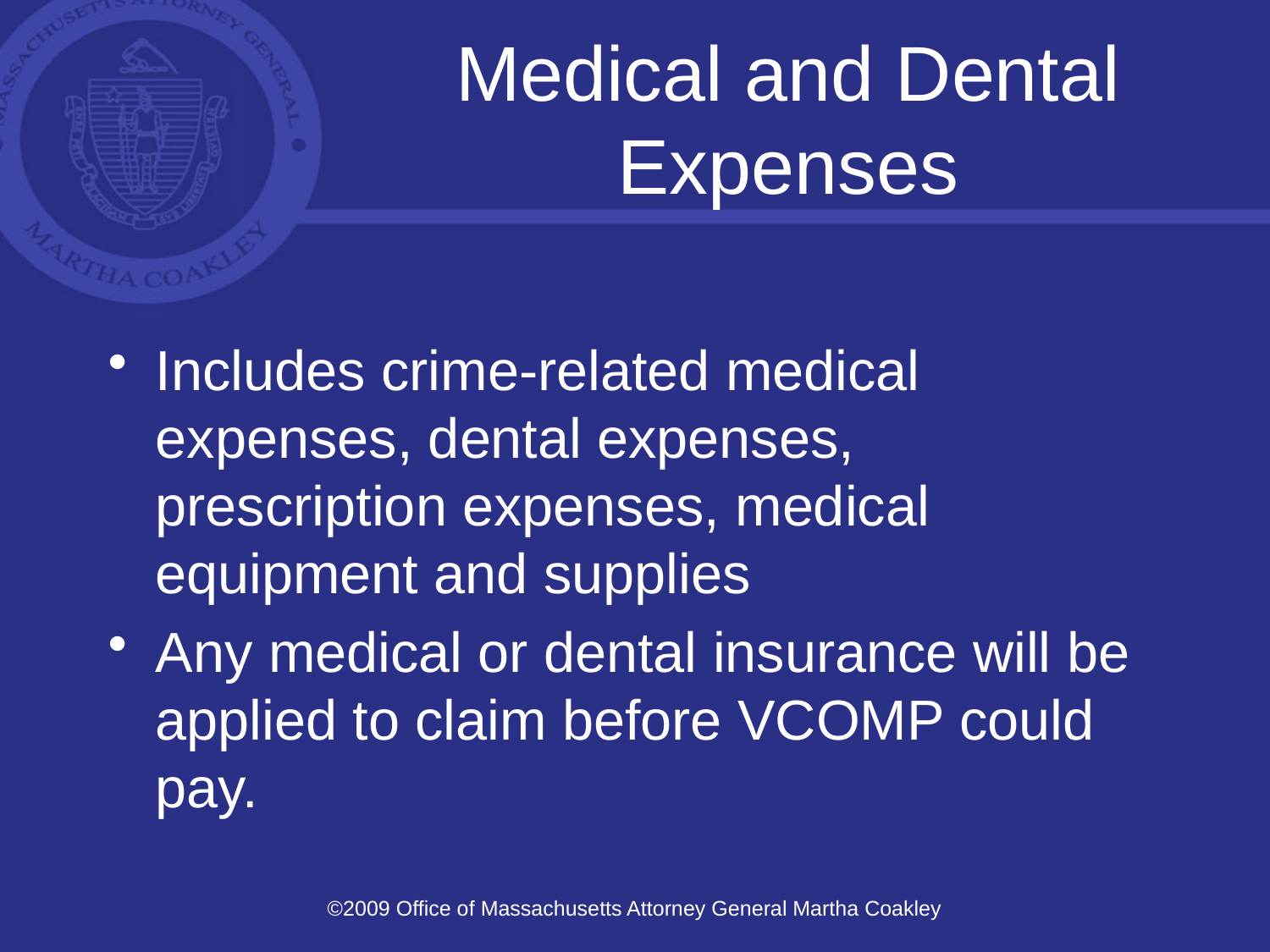

# Medical and Dental Expenses
Includes crime-related medical expenses, dental expenses, prescription expenses, medical equipment and supplies
Any medical or dental insurance will be applied to claim before VCOMP could pay.
©2009 Office of Massachusetts Attorney General Martha Coakley